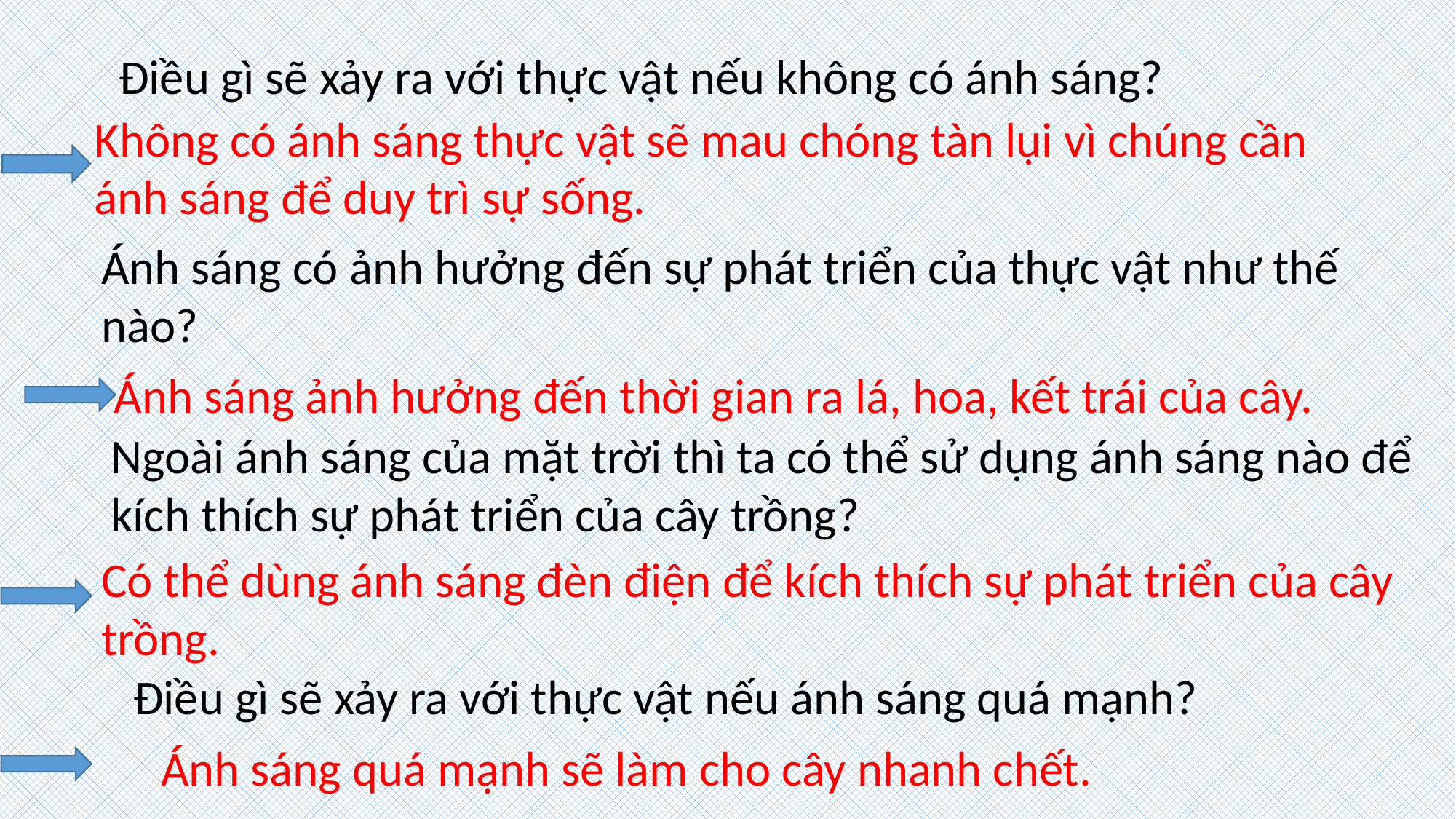

Điều gì sẽ xảy ra với thực vật nếu không có ánh sáng?
Không có ánh sáng thực vật sẽ mau chóng tàn lụi vì chúng cần ánh sáng để duy trì sự sống.

Ánh sáng có ảnh hưởng đến sự phát triển của thực vật như thế nào?

Ánh sáng ảnh hưởng đến thời gian ra lá, hoa, kết trái của cây.

Ngoài ánh sáng của mặt trời thì ta có thể sử dụng ánh sáng nào để kích thích sự phát triển của cây trồng?

Có thể dùng ánh sáng đèn điện để kích thích sự phát triển của cây trồng.

Điều gì sẽ xảy ra với thực vật nếu ánh sáng quá mạnh?

Ánh sáng quá mạnh sẽ làm cho cây nhanh chết.